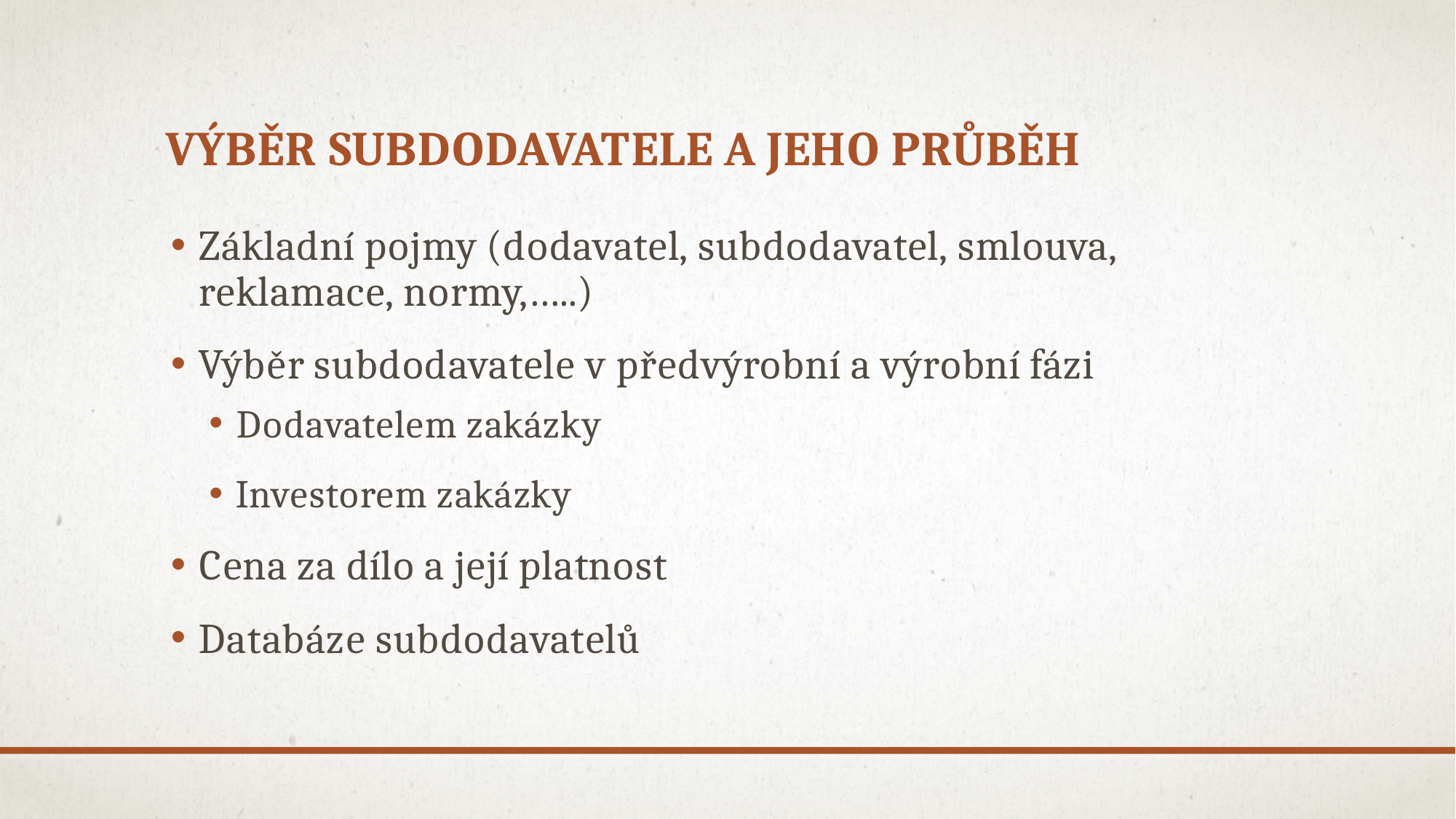

# Výběr subdodavatele a jeho průběh
Základní pojmy (dodavatel, subdodavatel, smlouva, reklamace, normy,…..)
Výběr subdodavatele v předvýrobní a výrobní fázi
Dodavatelem zakázky
Investorem zakázky
Cena za dílo a její platnost
Databáze subdodavatelů